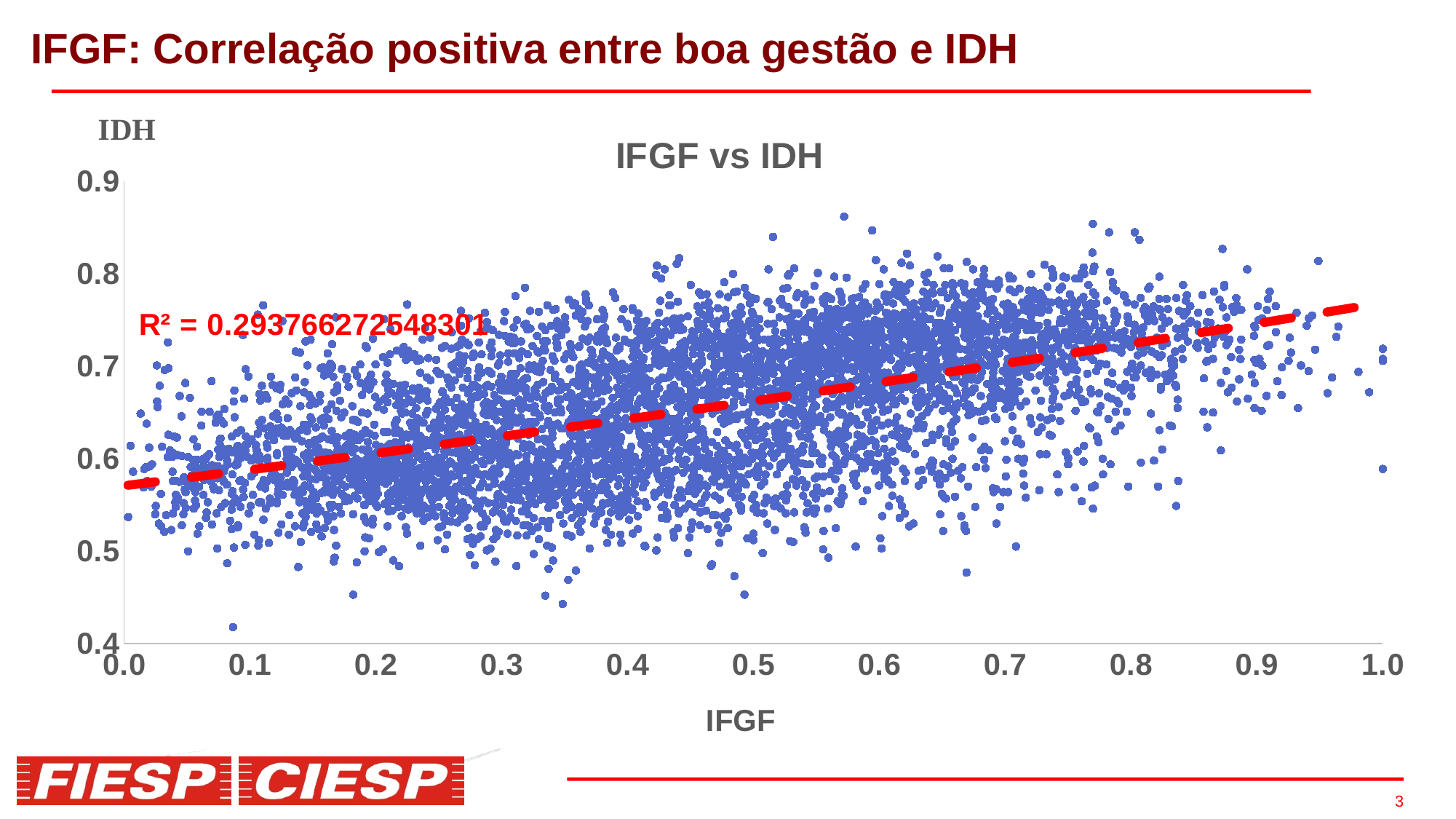

IFGF: Correlação positiva entre boa gestão e IDH

### Chart: IFGF vs IDH

| Category |  |
|---|---|